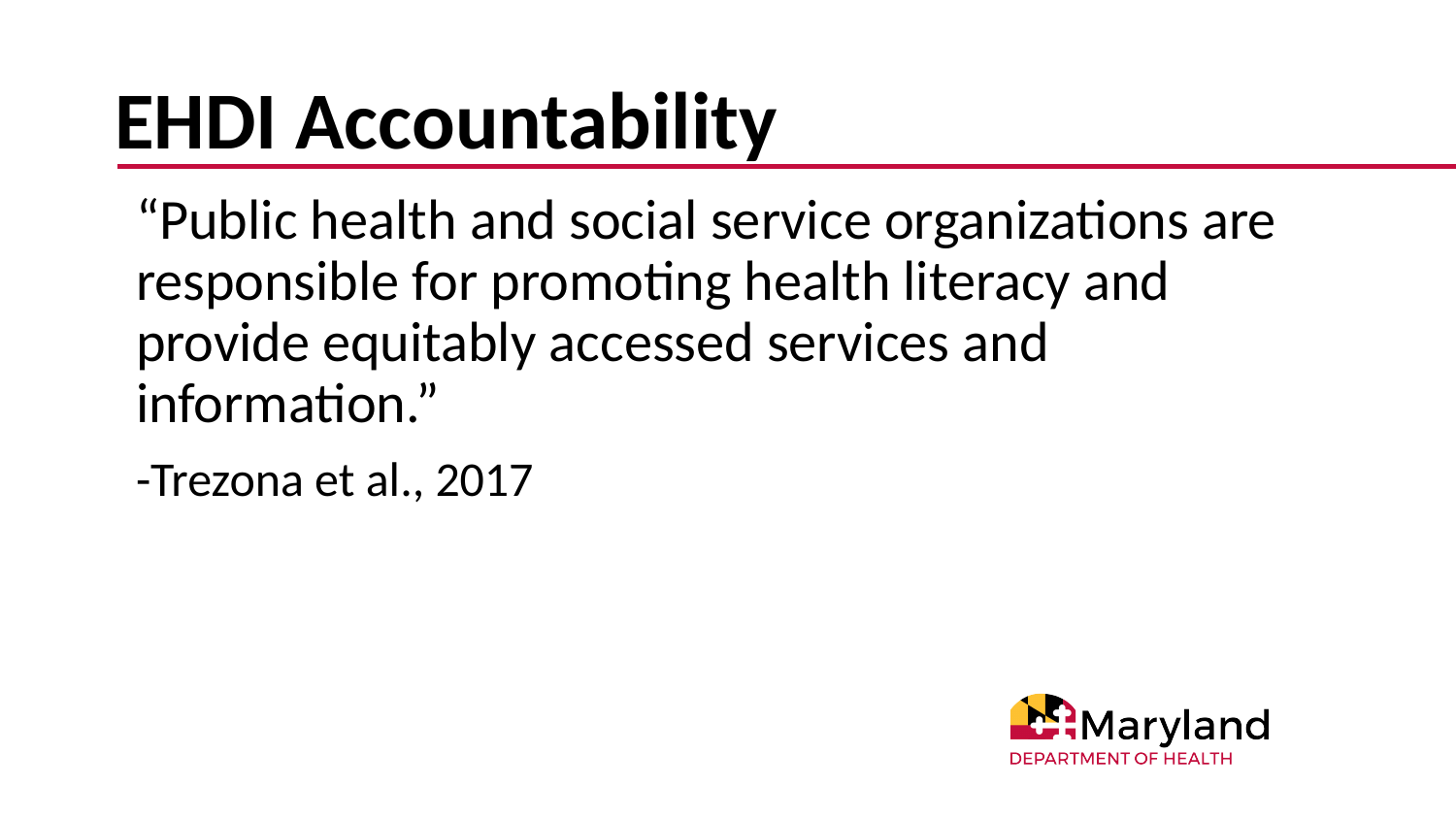

# EHDI Accountability
“Public health and social service organizations are responsible for promoting health literacy and provide equitably accessed services and information.”
-Trezona et al., 2017